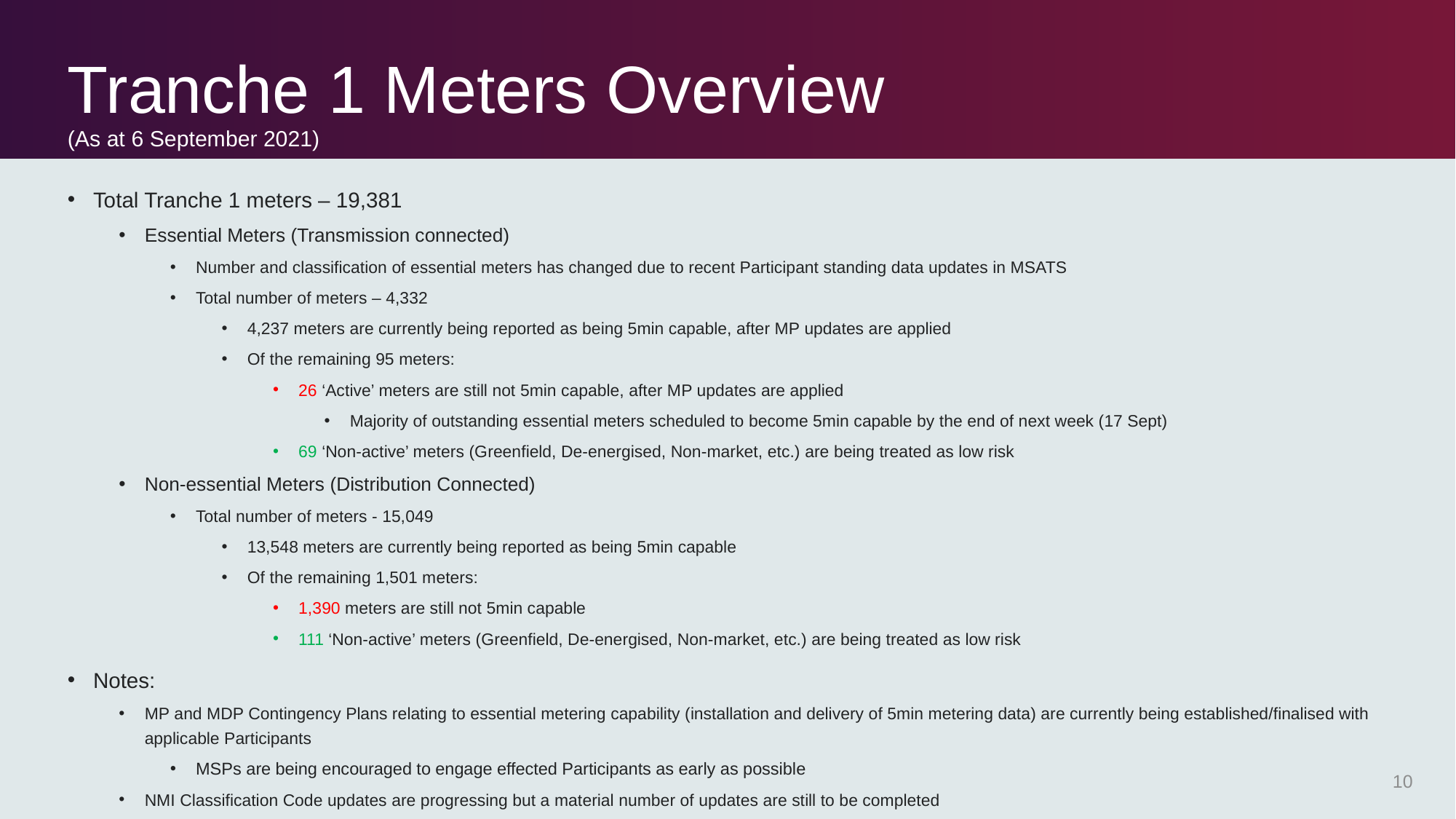

# Tranche 1 Meters Overview (As at 6 September 2021)
Total Tranche 1 meters – 19,381
Essential Meters (Transmission connected)
Number and classification of essential meters has changed due to recent Participant standing data updates in MSATS
Total number of meters – 4,332
4,237 meters are currently being reported as being 5min capable, after MP updates are applied
Of the remaining 95 meters:
26 ‘Active’ meters are still not 5min capable, after MP updates are applied
Majority of outstanding essential meters scheduled to become 5min capable by the end of next week (17 Sept)
69 ‘Non-active’ meters (Greenfield, De-energised, Non-market, etc.) are being treated as low risk
Non-essential Meters (Distribution Connected)
Total number of meters - 15,049
13,548 meters are currently being reported as being 5min capable
Of the remaining 1,501 meters:
1,390 meters are still not 5min capable
111 ‘Non-active’ meters (Greenfield, De-energised, Non-market, etc.) are being treated as low risk
Notes:
MP and MDP Contingency Plans relating to essential metering capability (installation and delivery of 5min metering data) are currently being established/finalised with applicable Participants
MSPs are being encouraged to engage effected Participants as early as possible
NMI Classification Code updates are progressing but a material number of updates are still to be completed

10